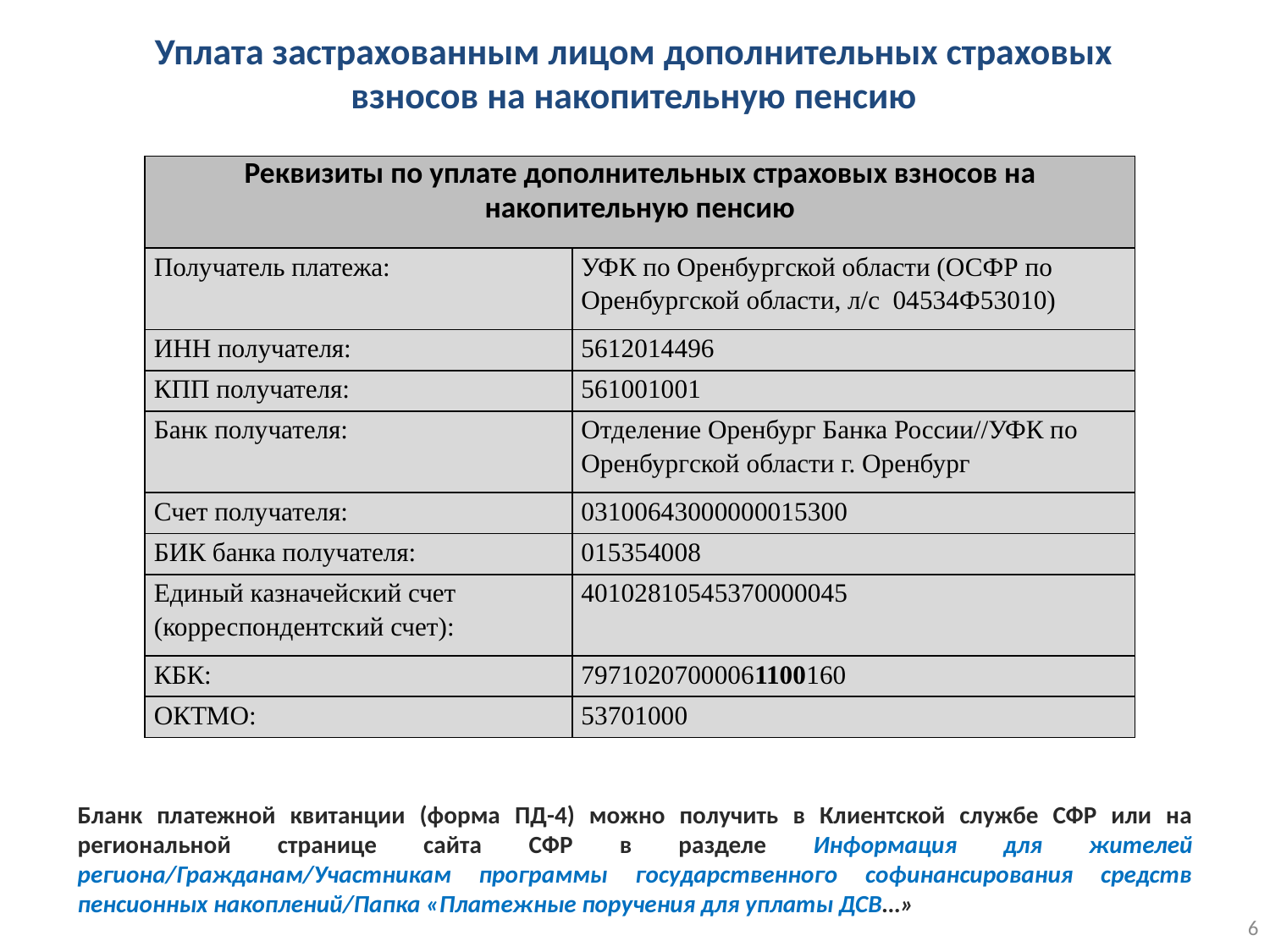

Уплата застрахованным лицом дополнительных страховых взносов на накопительную пенсию
| Реквизиты по уплате дополнительных страховых взносов на накопительную пенсию |  |
| --- | --- |
| Получатель платежа: | УФК по Оренбургской области (ОСФР по Оренбургской области, л/с 04534Ф53010) |
| ИНН получателя: | 5612014496 |
| КПП получателя: | 561001001 |
| Банк получателя: | Отделение Оренбург Банка России//УФК по Оренбургской области г. Оренбург |
| Счет получателя: | 03100643000000015300 |
| БИК банка получателя: | 015354008 |
| Единый казначейский счет (корреспондентский счет): | 40102810545370000045 |
| КБК: | 79710207000061100160 |
| ОКТМО: | 53701000 |
Бланк платежной квитанции (форма ПД-4) можно получить в Клиентской службе СФР или на региональной странице сайта CФР в разделе Информация для жителей региона/Гражданам/Участникам программы государственного софинансирования средств пенсионных накоплений/Папка «Платежные поручения для уплаты ДСВ…»
6